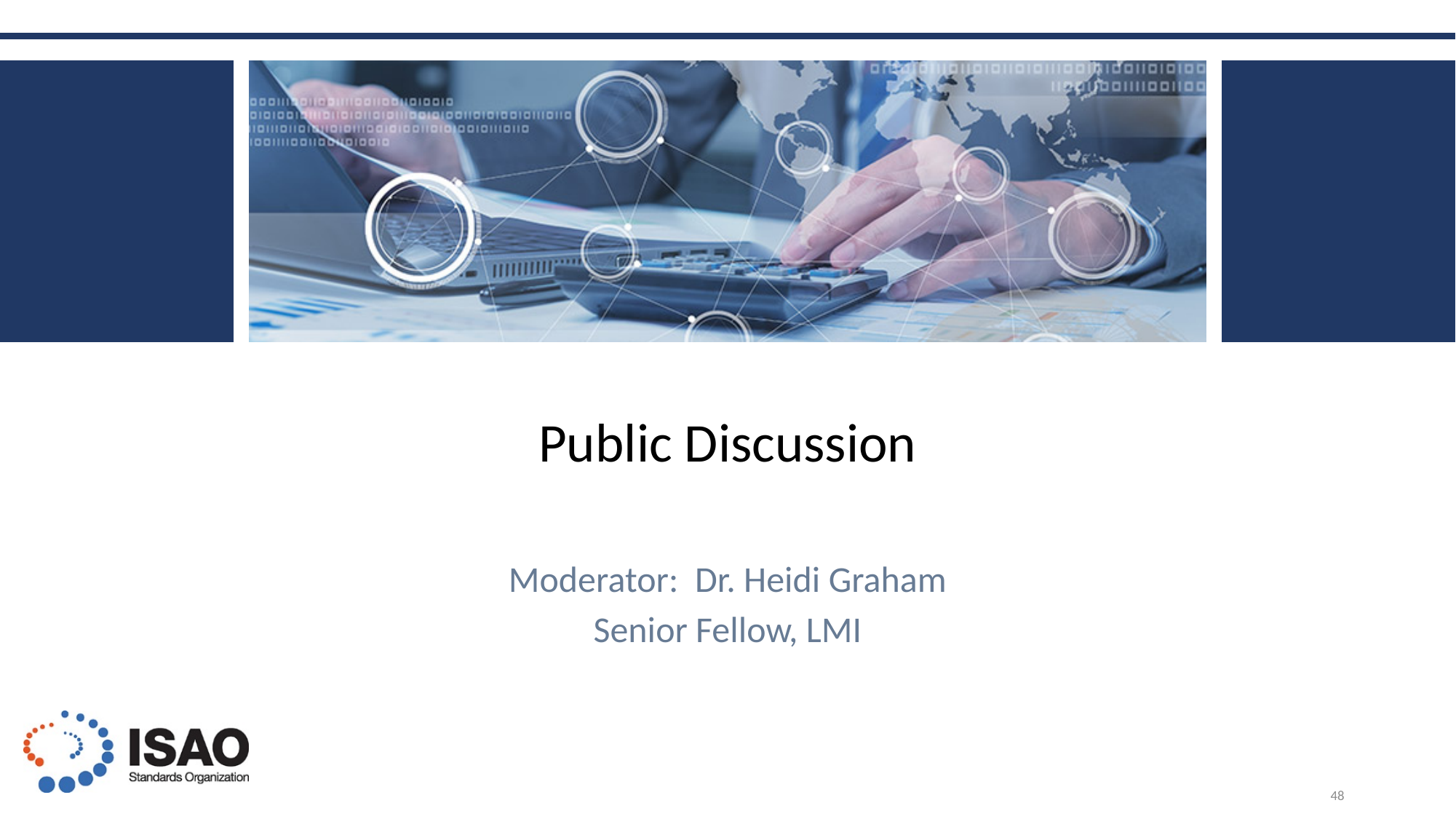

# Public Discussion
Moderator:  Dr. Heidi Graham
Senior Fellow, LMI
48